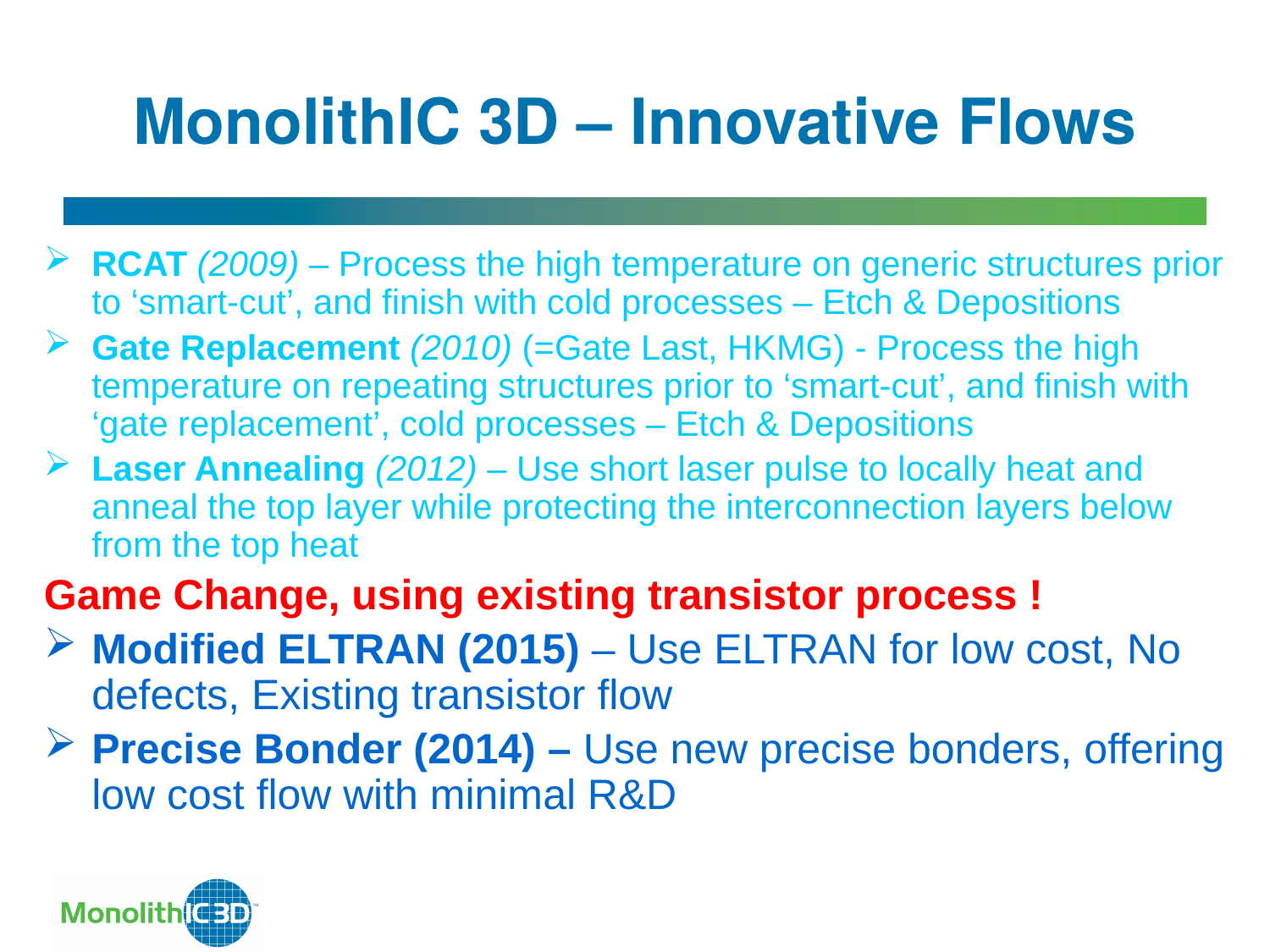

MonolithIC 3D – Innovative Flows
RCAT (2009) – Process the high temperature on generic structures prior to ‘smart-cut’, and finish with cold processes – Etch & Depositions
Gate Replacement (2010) (=Gate Last, HKMG) - Process the high temperature on repeating structures prior to ‘smart-cut’, and finish with ‘gate replacement’, cold processes – Etch & Depositions
Laser Annealing (2012) – Use short laser pulse to locally heat and anneal the top layer while protecting the interconnection layers below from the top heat
Game Change, using existing transistor process !
Modified ELTRAN (2015) – Use ELTRAN for low cost, No defects, Existing transistor flow
Precise Bonder (2014) – Use new precise bonders, offering low cost flow with minimal R&D